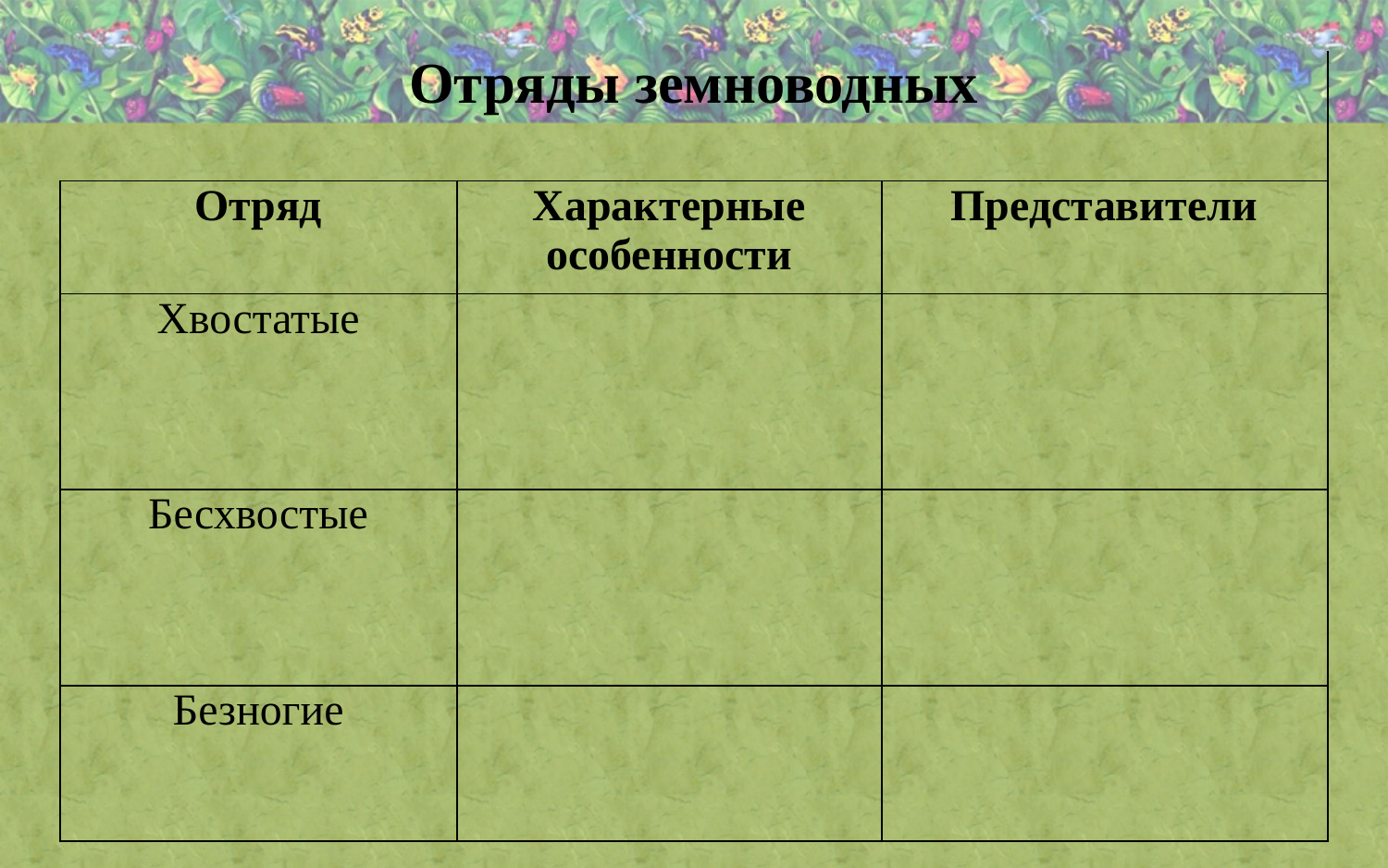

| Отряды земноводных |  |  |
| --- | --- | --- |
| Отряд | Характерные особенности | Представители |
| Хвостатые |  |  |
| Бесхвостые |  |  |
| Безногие |  |  |